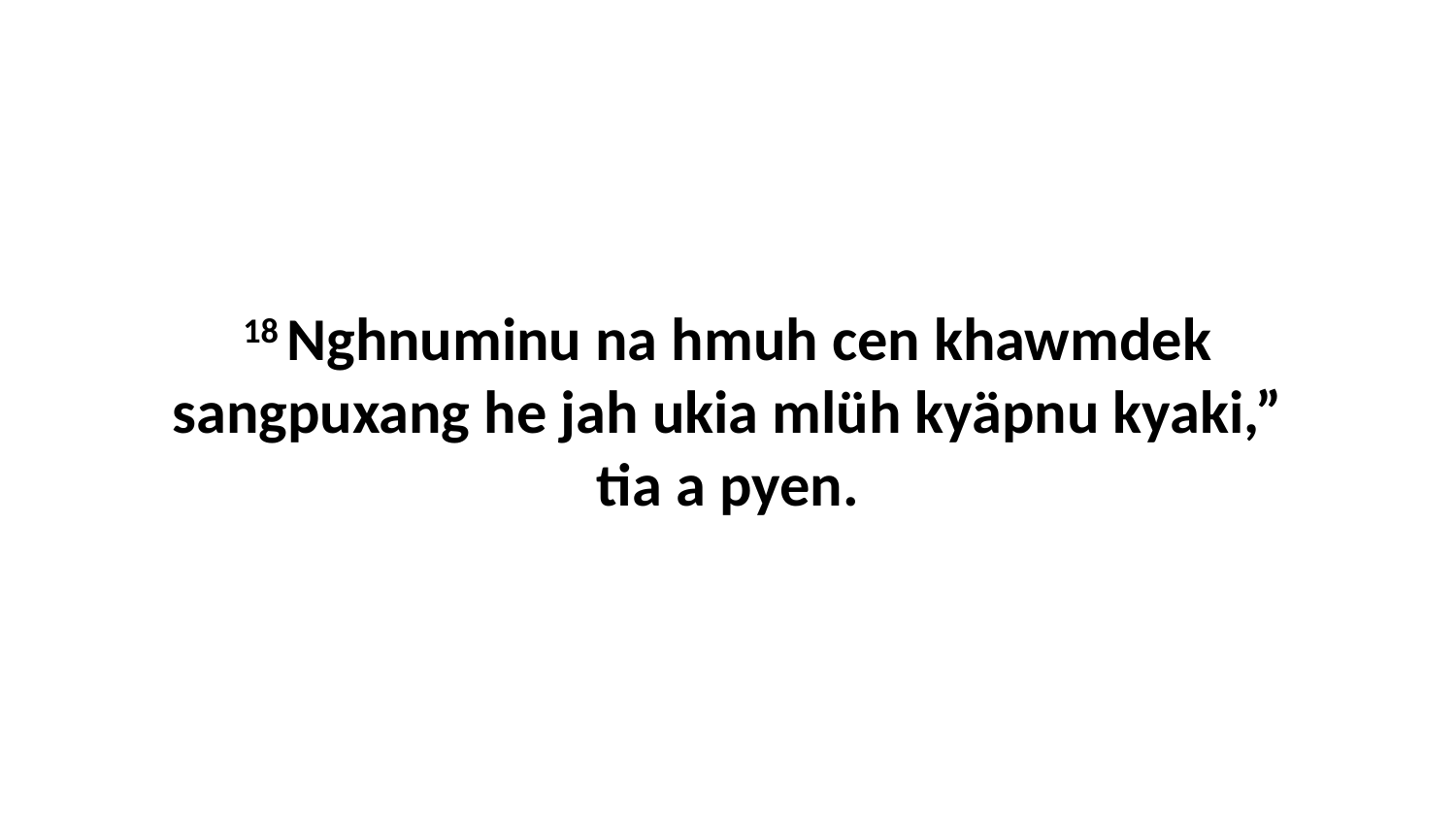

18 Nghnuminu na hmuh cen khawmdek sangpuxang he jah ukia mlüh kyäpnu kyaki,” tia a pyen.